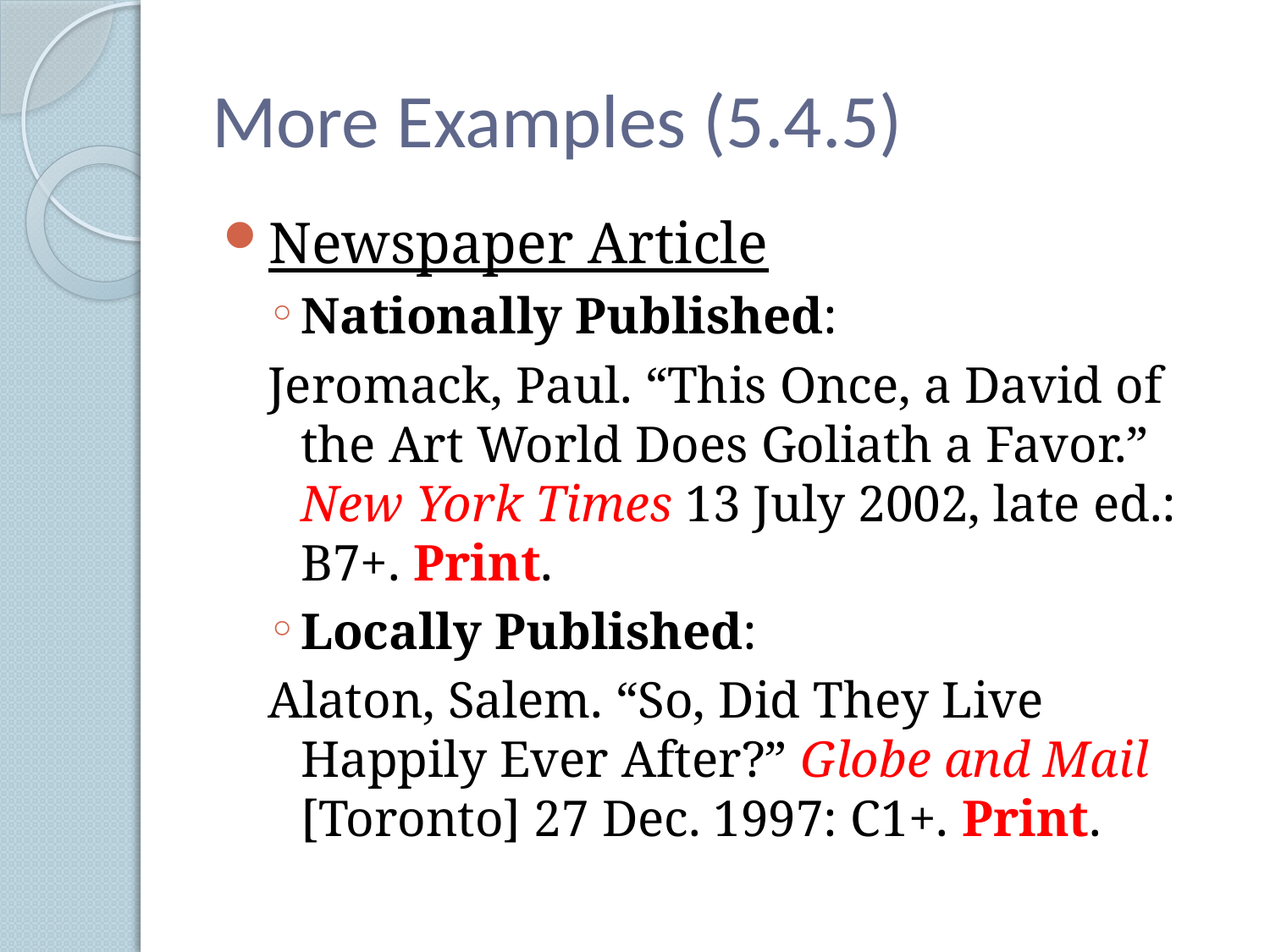

# More Examples (5.4.5)
Newspaper Article
Nationally Published:
Jeromack, Paul. “This Once, a David of the Art World Does Goliath a Favor.” New York Times 13 July 2002, late ed.: B7+. Print.
Locally Published:
Alaton, Salem. “So, Did They Live Happily Ever After?” Globe and Mail [Toronto] 27 Dec. 1997: C1+. Print.